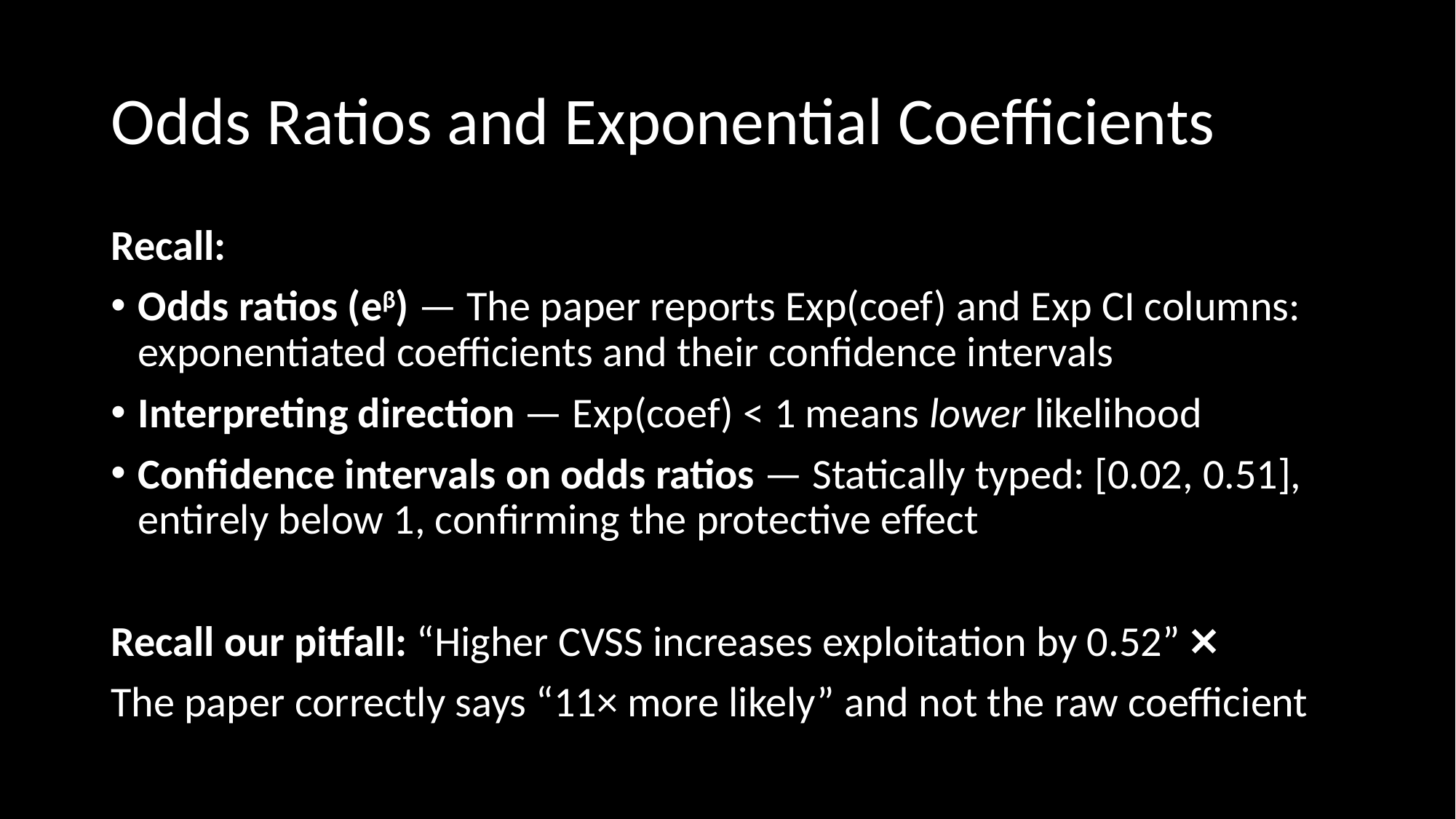

# Odds Ratios and Exponential Coefficients
Recall:
Odds ratios (eβ) — The paper reports Exp(coef) and Exp CI columns: exponentiated coefficients and their confidence intervals
Interpreting direction — Exp(coef) < 1 means lower likelihood
Confidence intervals on odds ratios — Statically typed: [0.02, 0.51], entirely below 1, confirming the protective effect

Recall our pitfall: “Higher CVSS increases exploitation by 0.52” ❌
The paper correctly says “11× more likely” and not the raw coefficient